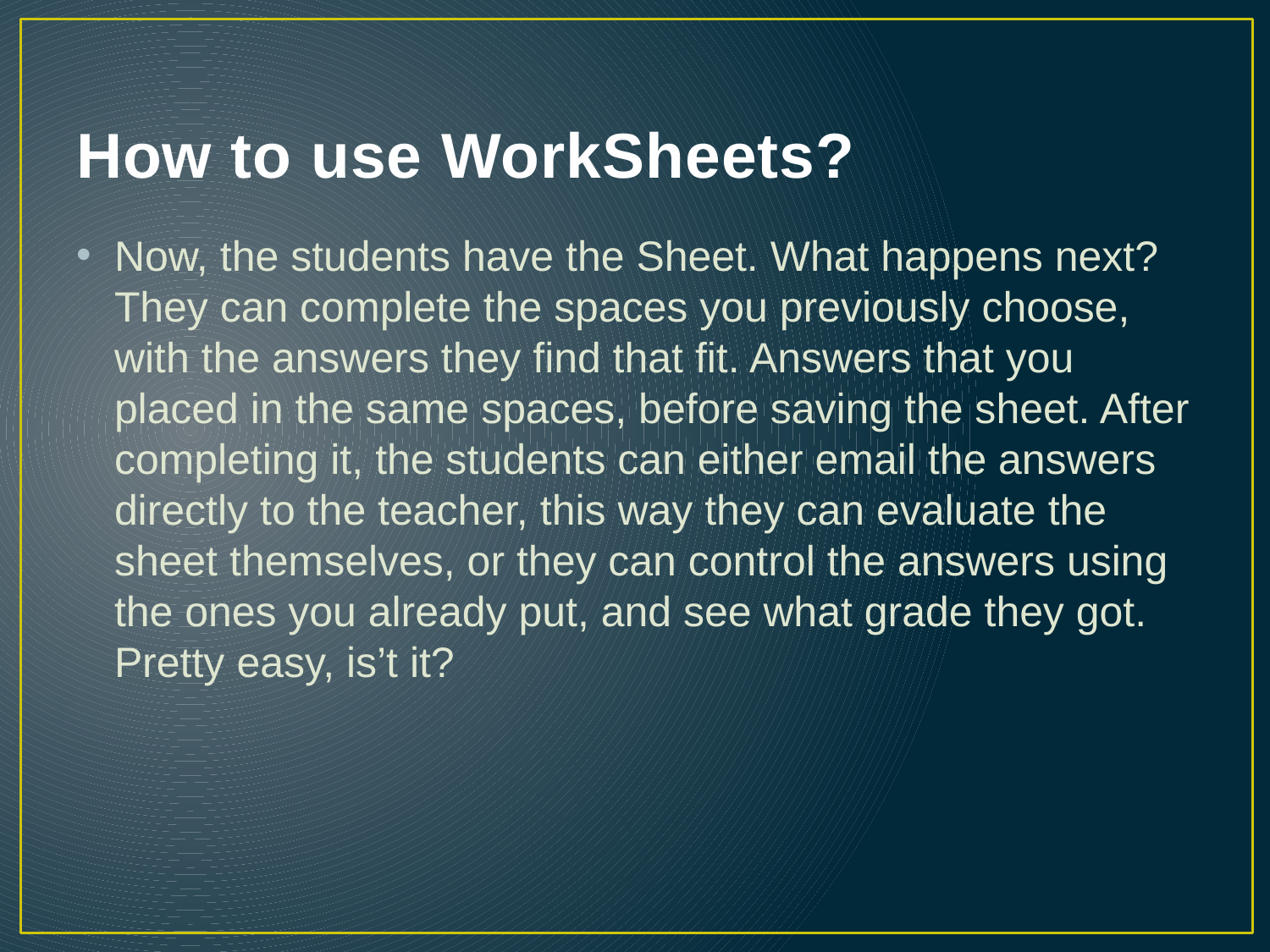

# How to use WorkSheets?
Now, the students have the Sheet. What happens next? They can complete the spaces you previously choose, with the answers they find that fit. Answers that you placed in the same spaces, before saving the sheet. After completing it, the students can either email the answers directly to the teacher, this way they can evaluate the sheet themselves, or they can control the answers using the ones you already put, and see what grade they got. Pretty easy, is’t it?